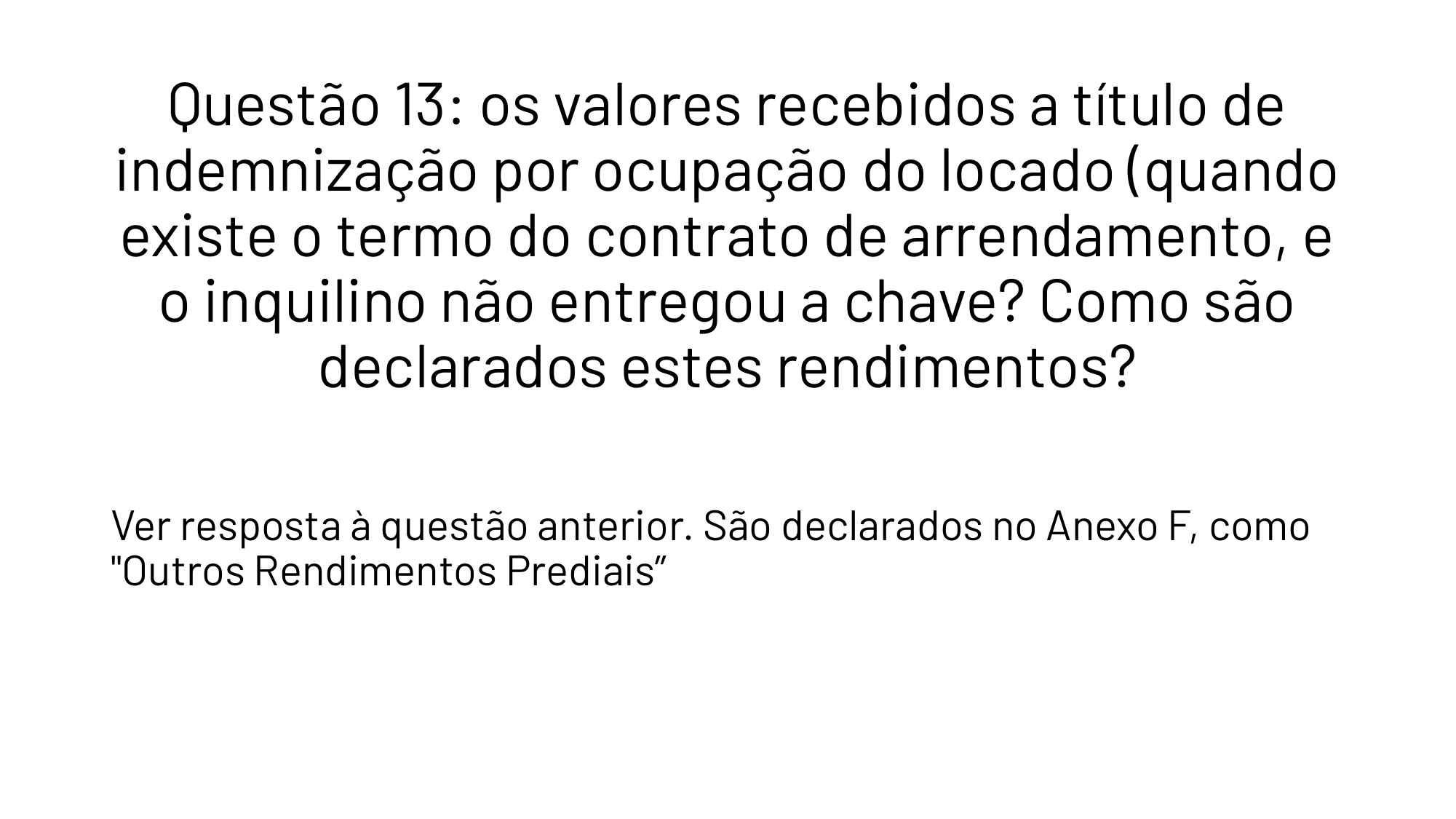

# Questão 13: os valores recebidos a título de indemnização por ocupação do locado (quando existe o termo do contrato de arrendamento, e o inquilino não entregou a chave? Como são declarados estes rendimentos?
Ver resposta à questão anterior. São declarados no Anexo F, como "Outros Rendimentos Prediais”